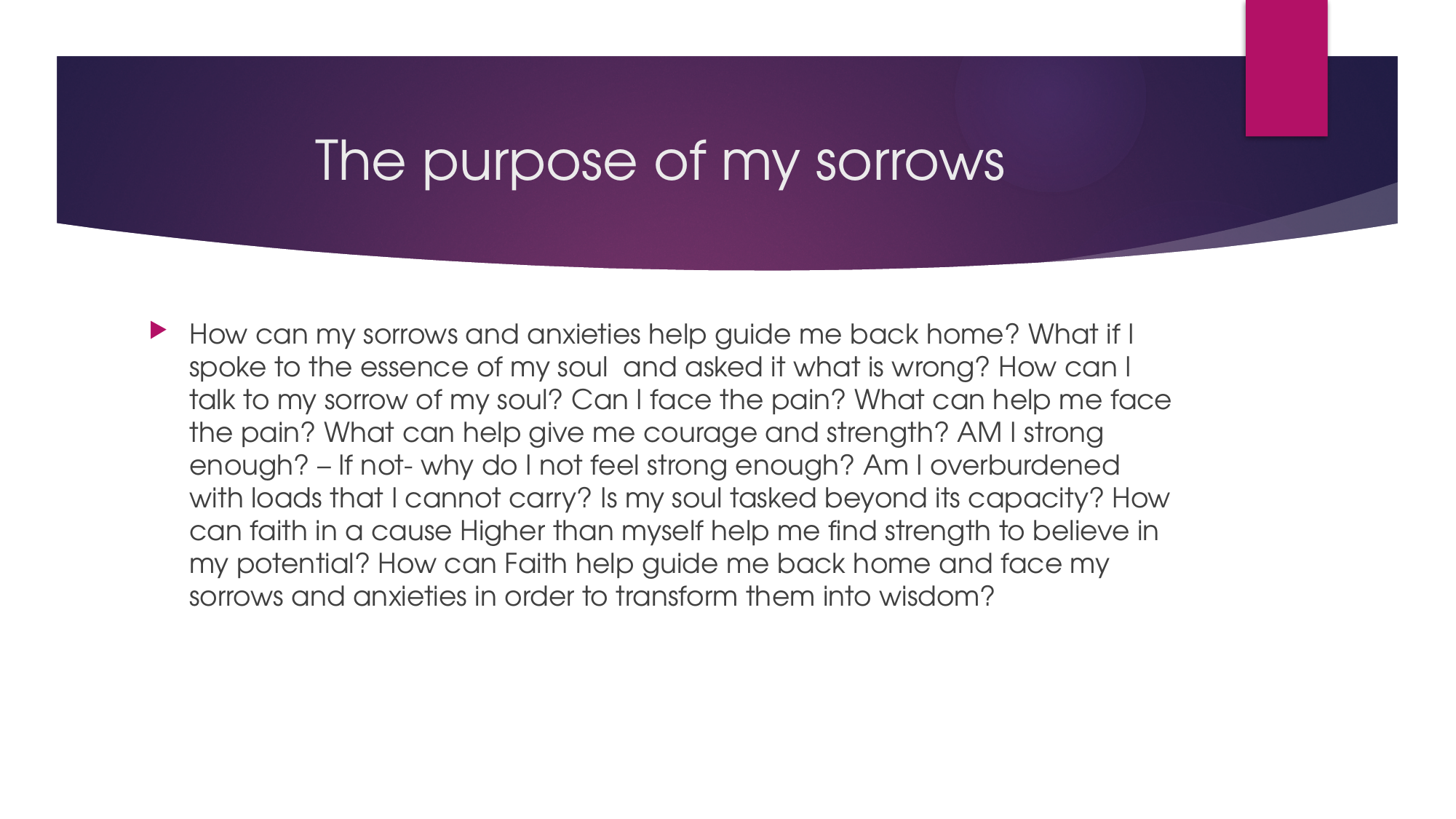

# The purpose of my sorrows
How can my sorrows and anxieties help guide me back home? What if I spoke to the essence of my soul  and asked it what is wrong? How can I talk to my sorrow of my soul? Can I face the pain? What can help me face the pain? What can help give me courage and strength? AM I strong enough? – If not- why do I not feel strong enough? Am I overburdened with loads that I cannot carry? Is my soul tasked beyond its capacity? How can faith in a cause Higher than myself help me find strength to believe in my potential? How can Faith help guide me back home and face my sorrows and anxieties in order to transform them into wisdom?